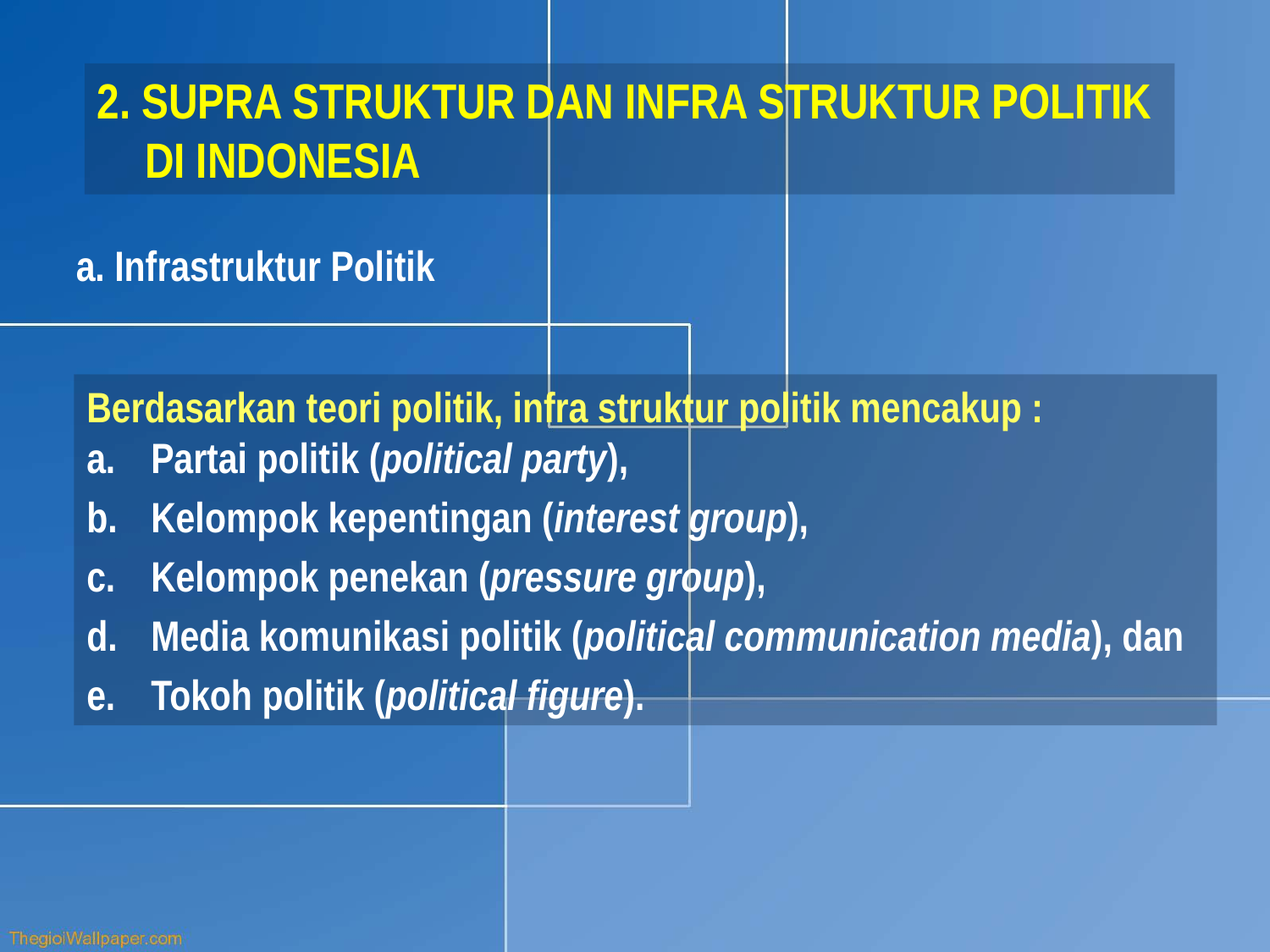

2. SUPRA STRUKTUR DAN INFRA STRUKTUR POLITIK DI INDONESIA
a. Infrastruktur Politik
Berdasarkan teori politik, infra struktur politik mencakup :
Partai politik (political party),
Kelompok kepentingan (interest group),
Kelompok penekan (pressure group),
Media komunikasi politik (political communication media), dan
Tokoh politik (political figure).